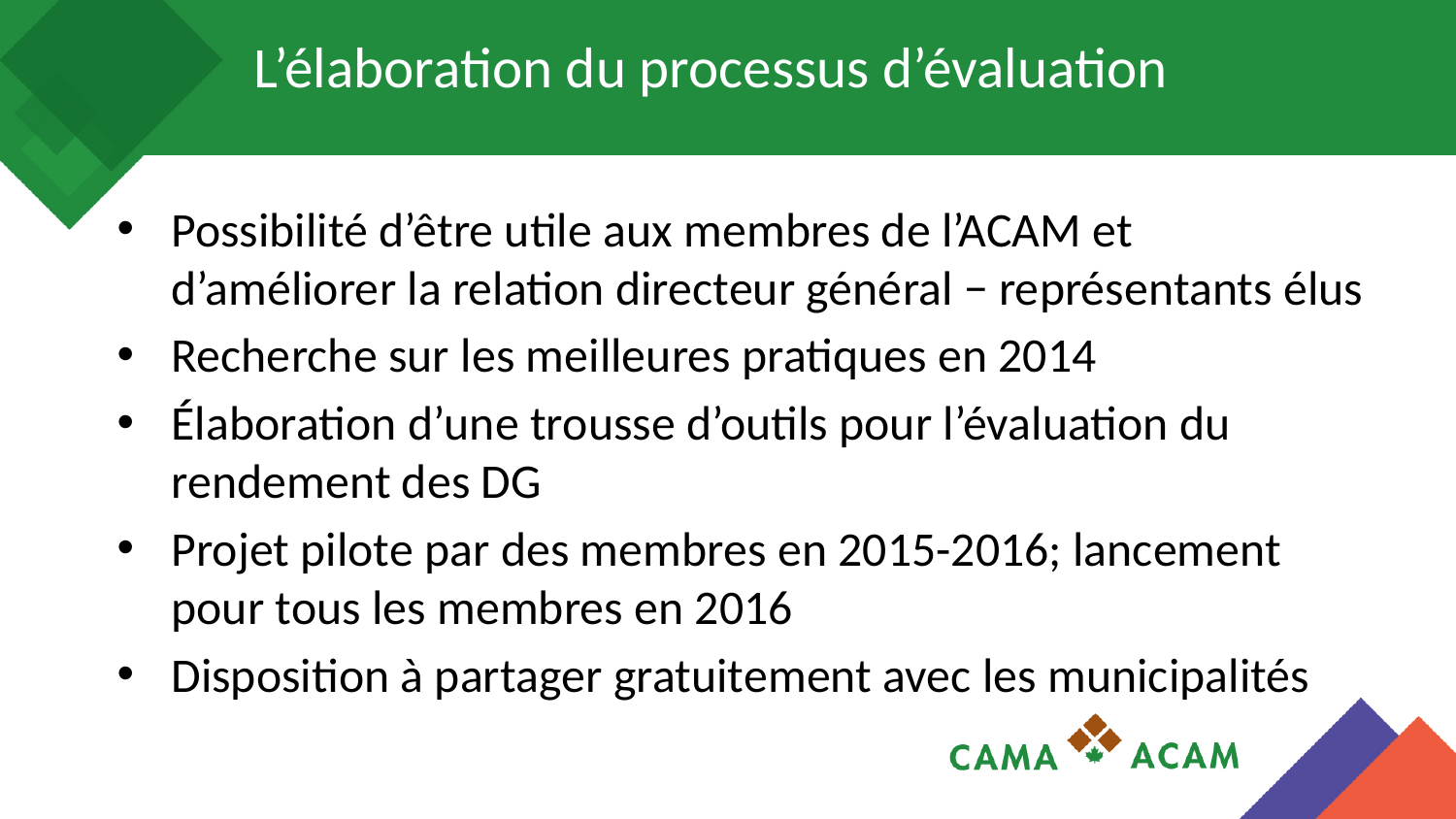

# L’élaboration du processus d’évaluation
Possibilité d’être utile aux membres de l’ACAM et d’améliorer la relation directeur général − représentants élus
Recherche sur les meilleures pratiques en 2014
Élaboration d’une trousse d’outils pour l’évaluation du rendement des DG
Projet pilote par des membres en 2015-2016; lancement pour tous les membres en 2016
Disposition à partager gratuitement avec les municipalités